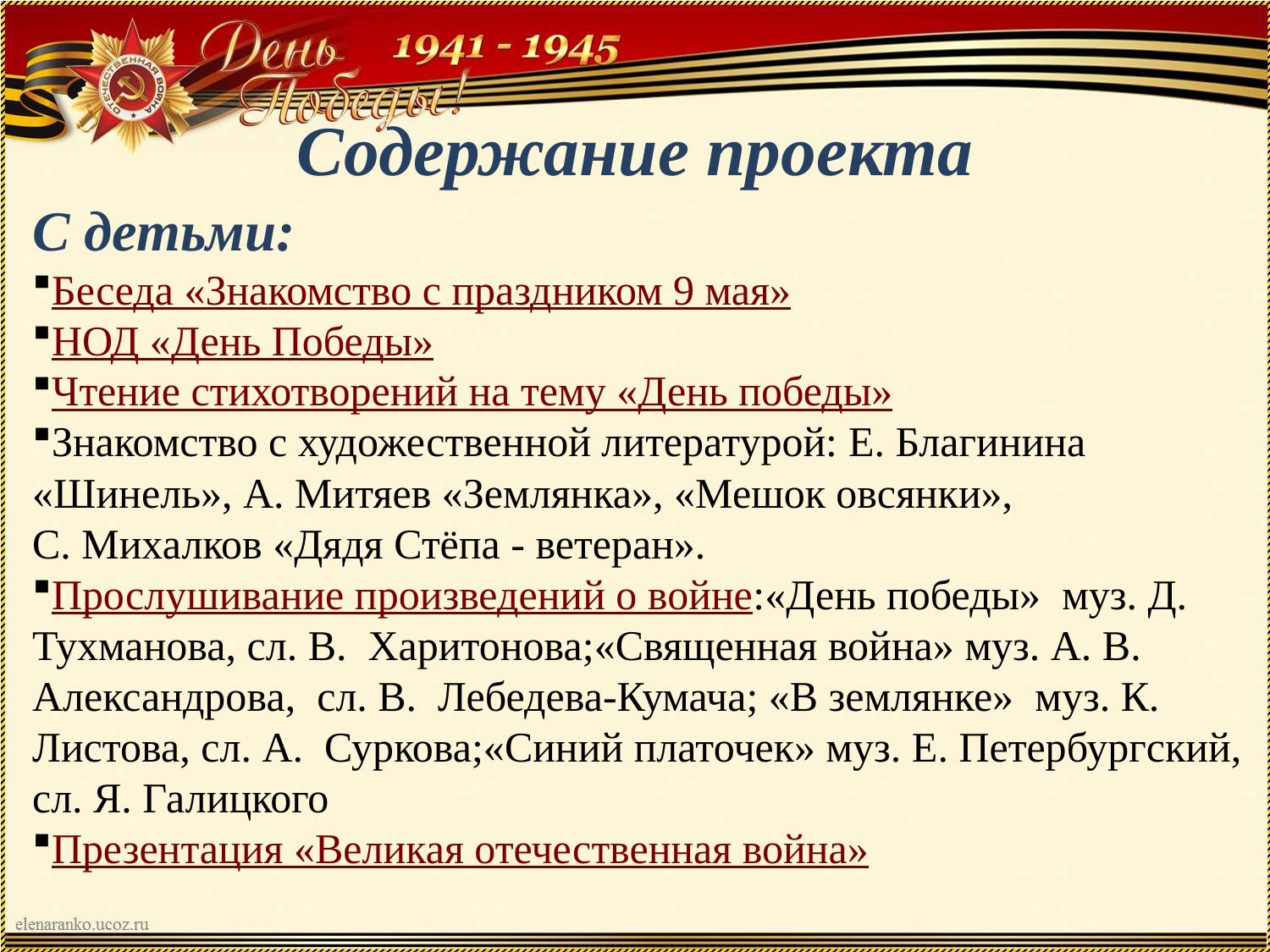

Содержание проекта
С детьми:
Беседа «Знакомство с праздником 9 мая»
НОД «День Победы»
Чтение стихотворений на тему «День победы»
Знакомство с художественной литературой: Е. Благинина «Шинель», А. Митяев «Землянка», «Мешок овсянки»,
С. Михалков «Дядя Стёпа - ветеран».
Прослушивание произведений о войне:«День победы»  муз. Д. Тухманова, сл. В.  Харитонова;«Священная война» муз. А. В. Александрова,  сл. В.  Лебедева-Кумача; «В землянке»  муз. К. Листова, сл. А.  Суркова;«Синий платочек» муз. Е. Петербургский,  сл. Я. Галицкого
Презентация «Великая отечественная война»